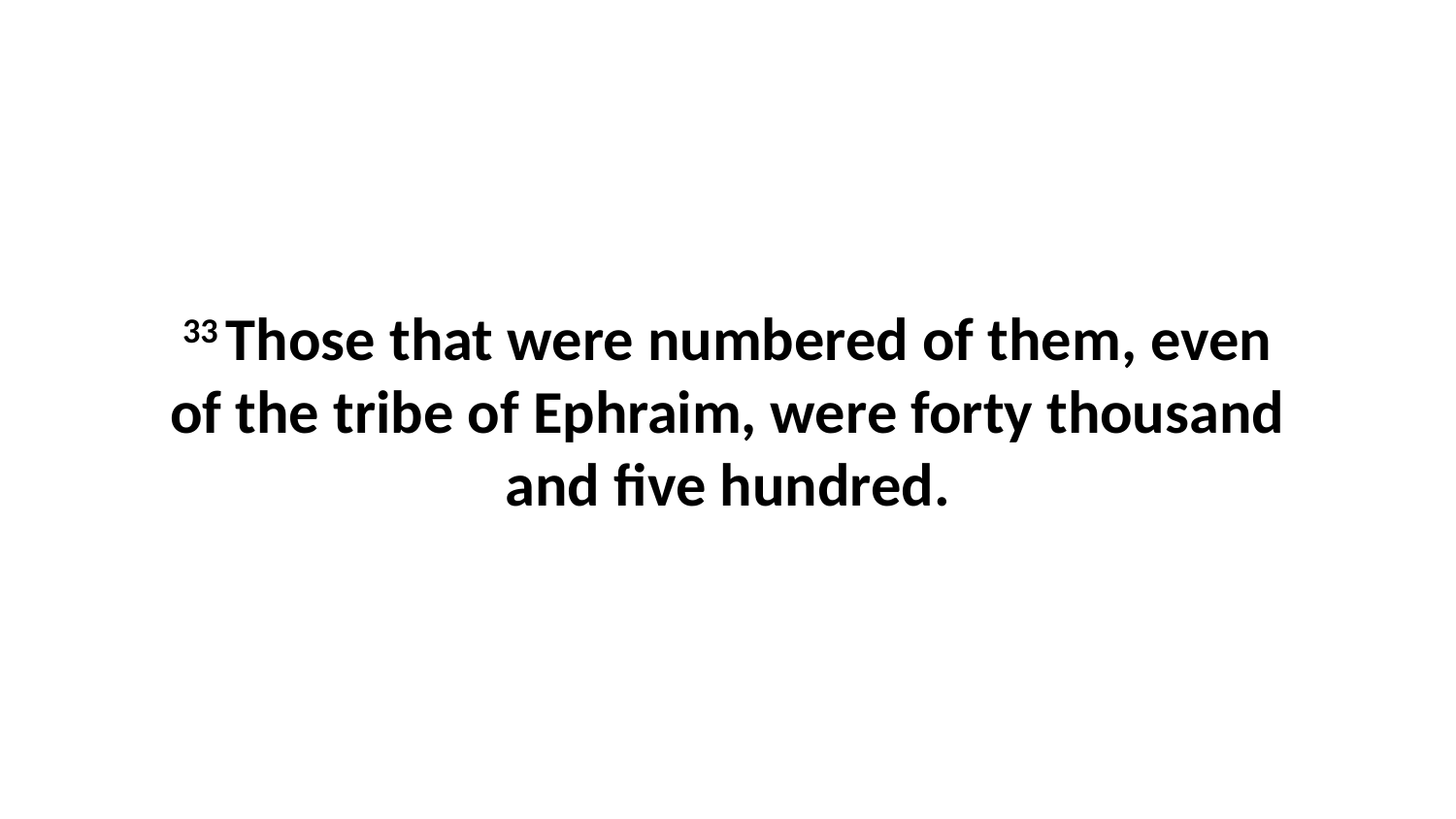

33 Those that were numbered of them, even of the tribe of Ephraim, were forty thousand and five hundred.